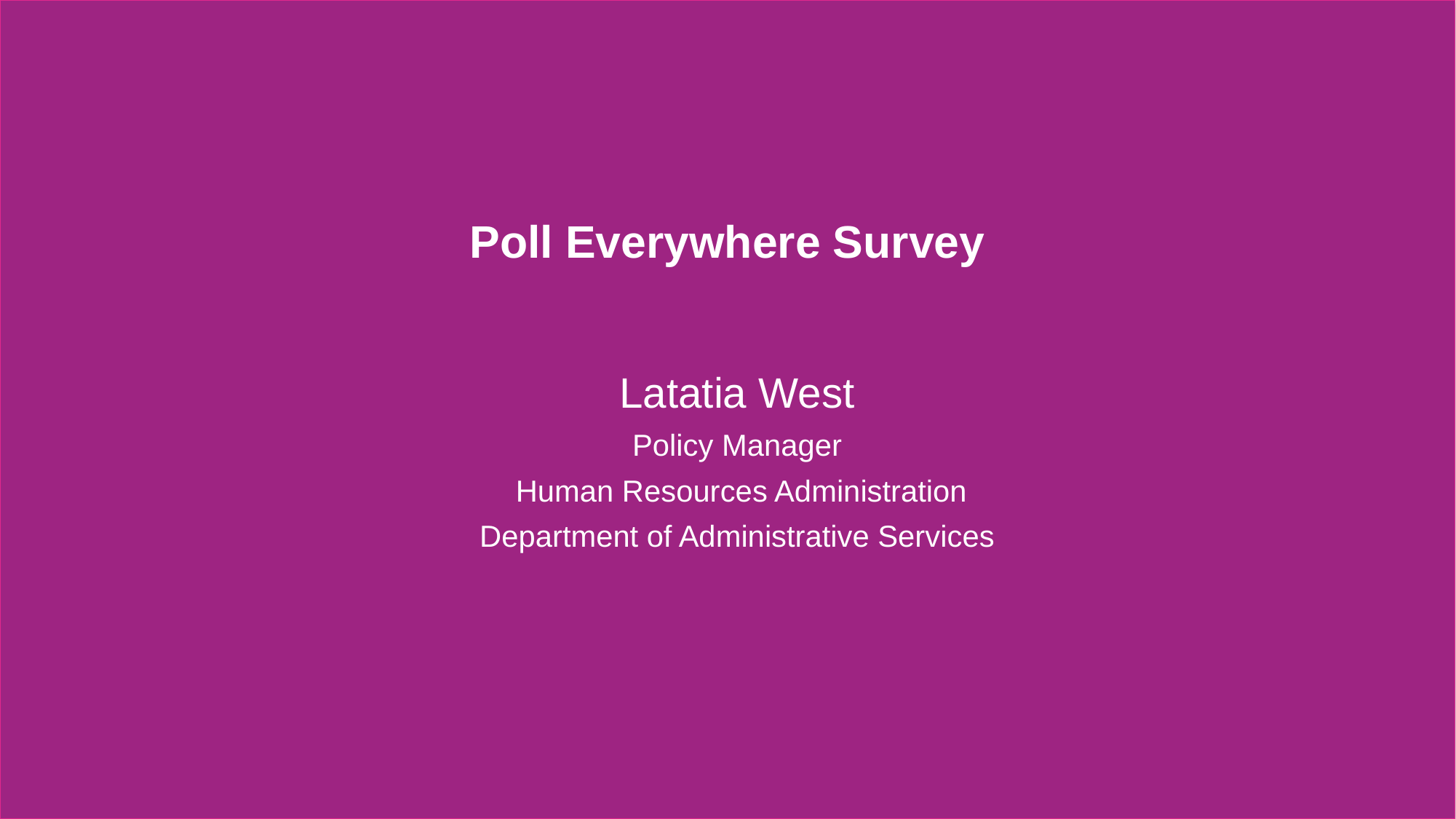

# Poll Everywhere Survey
Latatia West
Policy Manager
 Human Resources Administration
Department of Administrative Services